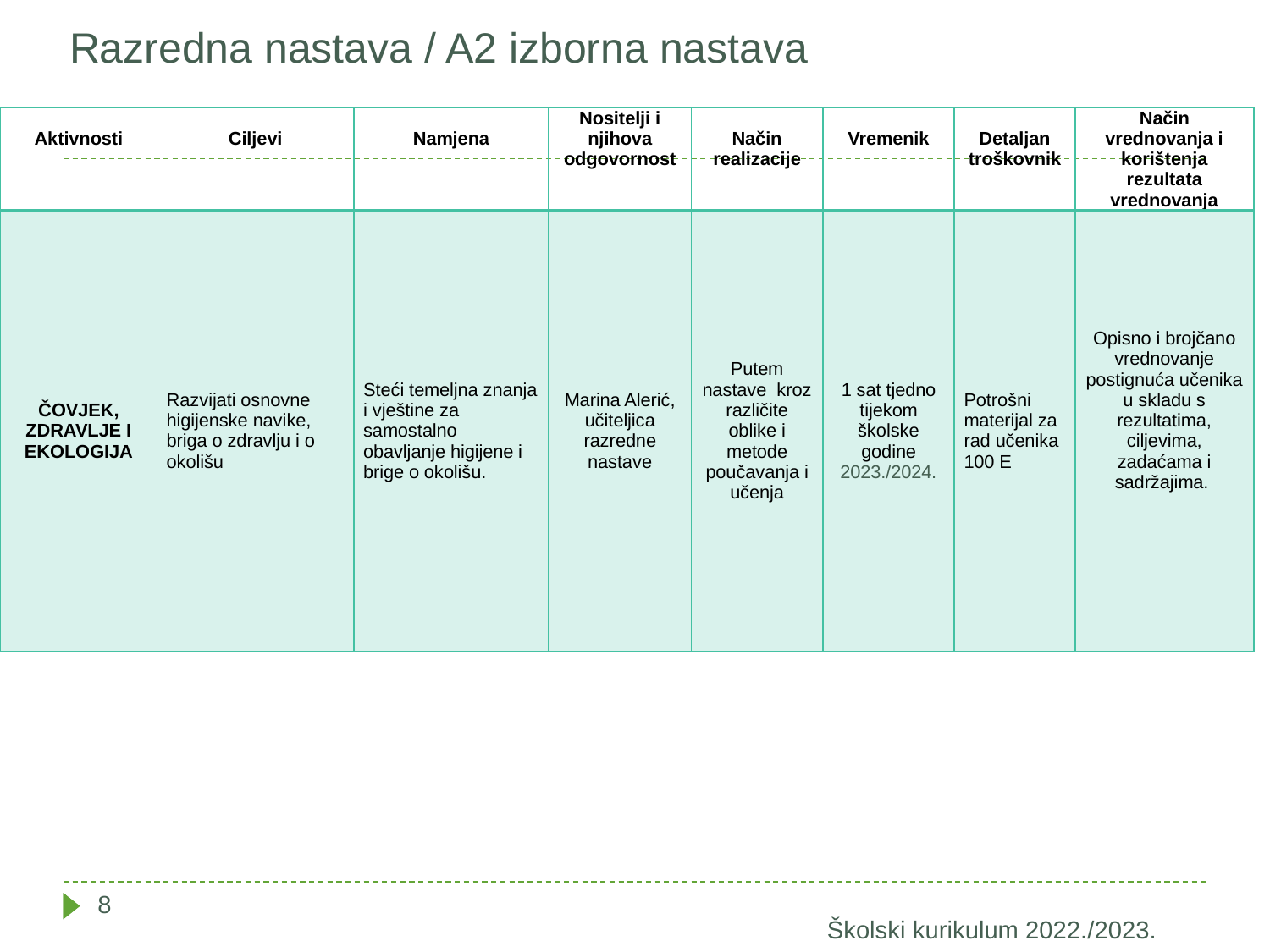

Razredna nastava / A2 izborna nastava
| Aktivnosti | Ciljevi | Namjena | Nositelji i njihova odgovornost | Način realizacije | Vremenik | Detaljan troškovnik | Način vrednovanja i korištenja rezultata vrednovanja |
| --- | --- | --- | --- | --- | --- | --- | --- |
| ČOVJEK, ZDRAVLJE I EKOLOGIJA | Razvijati osnovne higijenske navike, briga o zdravlju i o okolišu | Steći temeljna znanja i vještine za samostalno obavljanje higijene i brige o okolišu. | Marina Alerić, učiteljica razredne nastave | Putem nastave  kroz različite oblike i metode poučavanja i učenja | 1 sat tjedno tijekom školske godine 2023./2024. | Potrošni  materijal za  rad učenika 100 E | Opisno i brojčano vrednovanje postignuća učenika u skladu s rezultatima, ciljevima, zadaćama i sadržajima. |
8
Školski kurikulum 2022./2023.